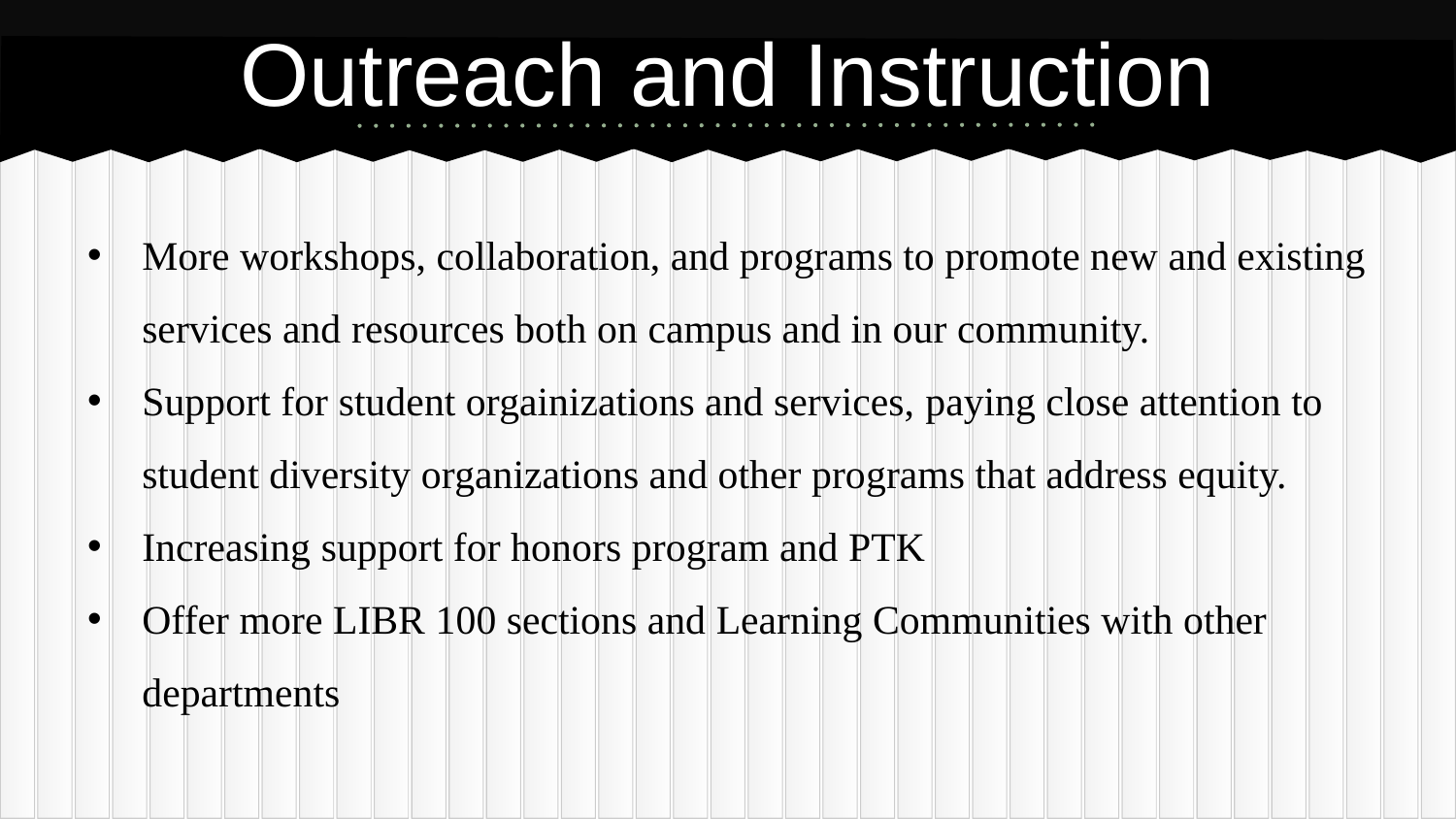

# Outreach and Instruction
More workshops, collaboration, and programs to promote new and existing services and resources both on campus and in our community.
Support for student orgainizations and services, paying close attention to student diversity organizations and other programs that address equity.
Increasing support for honors program and PTK
Offer more LIBR 100 sections and Learning Communities with other departments